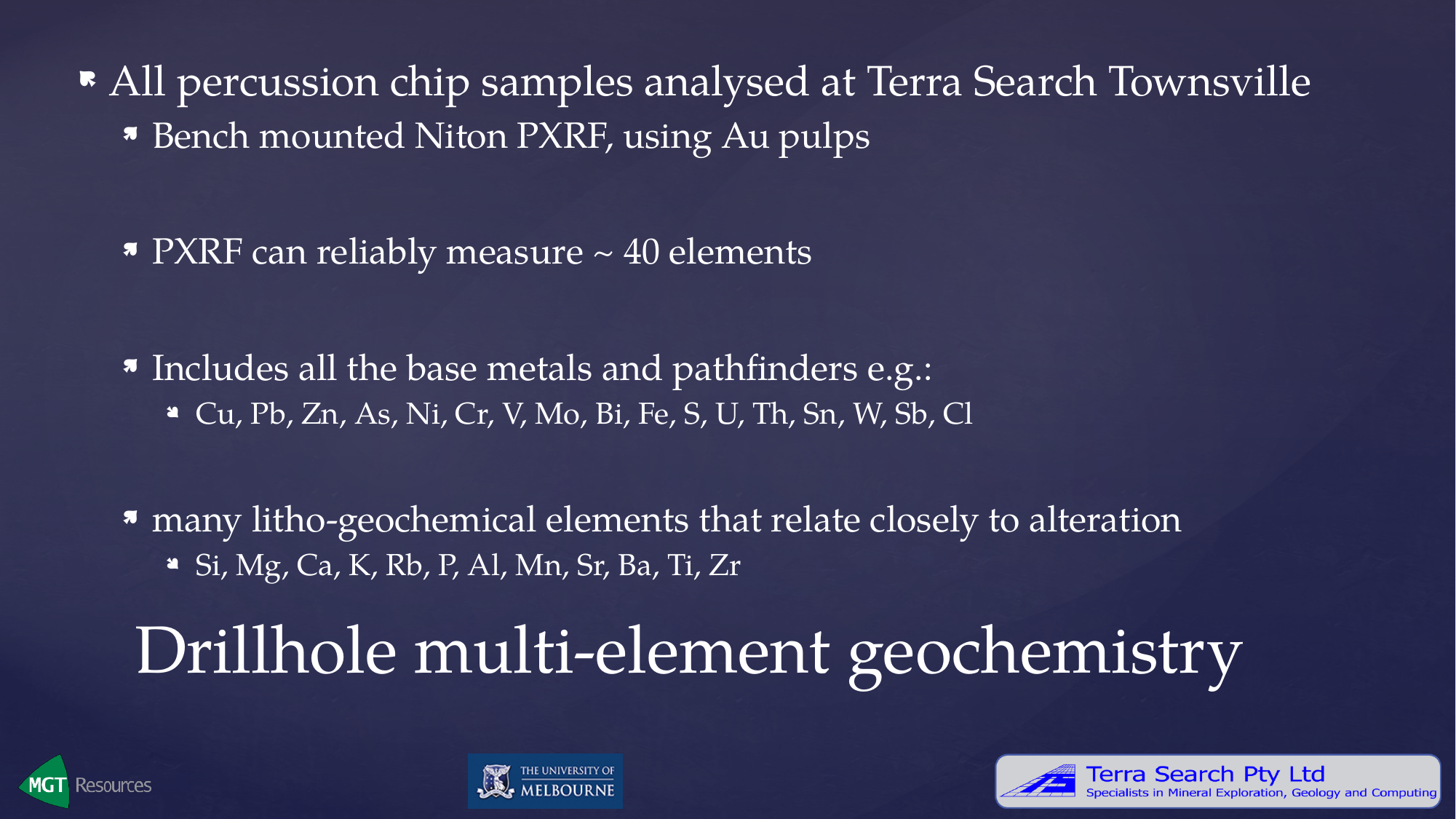

All percussion chip samples analysed at Terra Search Townsville
Bench mounted Niton PXRF, using Au pulps

PXRF can reliably measure ~ 40 elements

Includes all the base metals and pathfinders e.g.:
Cu, Pb, Zn, As, Ni, Cr, V, Mo, Bi, Fe, S, U, Th, Sn, W, Sb, Cl

many litho-geochemical elements that relate closely to alteration
Si, Mg, Ca, K, Rb, P, Al, Mn, Sr, Ba, Ti, Zr

# Drillhole multi-element geochemistry